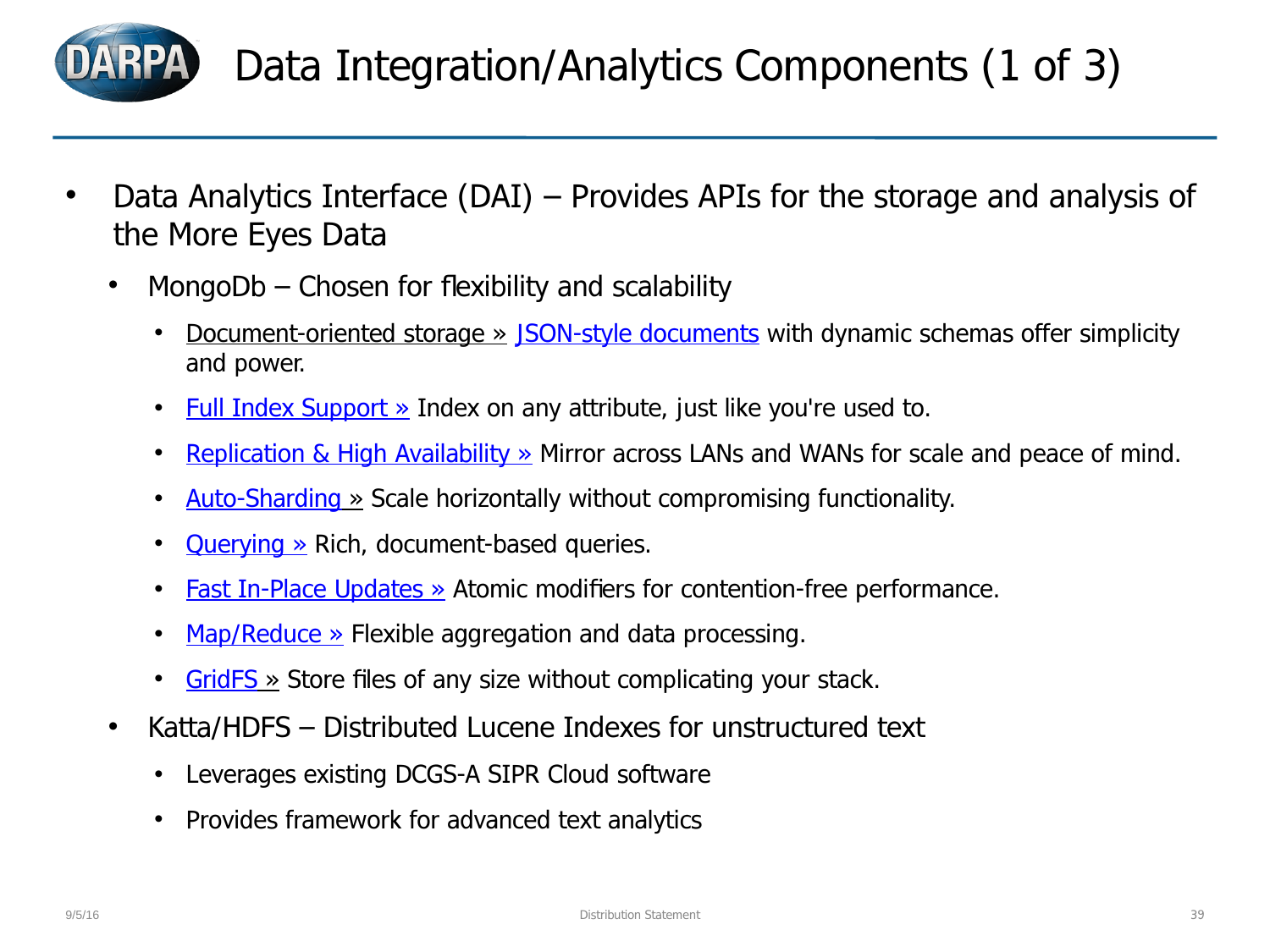

# Data Integration/Analytics Components (1 of 3)
Data Analytics Interface (DAI) – Provides APIs for the storage and analysis of the More Eyes Data
MongoDb – Chosen for flexibility and scalability
Document-oriented storage » JSON-style documents with dynamic schemas offer simplicity and power.
Full Index Support » Index on any attribute, just like you're used to.
Replication & High Availability » Mirror across LANs and WANs for scale and peace of mind.
Auto-Sharding » Scale horizontally without compromising functionality.
Querying » Rich, document-based queries.
Fast In-Place Updates » Atomic modifiers for contention-free performance.
Map/Reduce » Flexible aggregation and data processing.
GridFS » Store files of any size without complicating your stack.
Katta/HDFS – Distributed Lucene Indexes for unstructured text
Leverages existing DCGS-A SIPR Cloud software
Provides framework for advanced text analytics

9/5/16
Distribution Statement
39